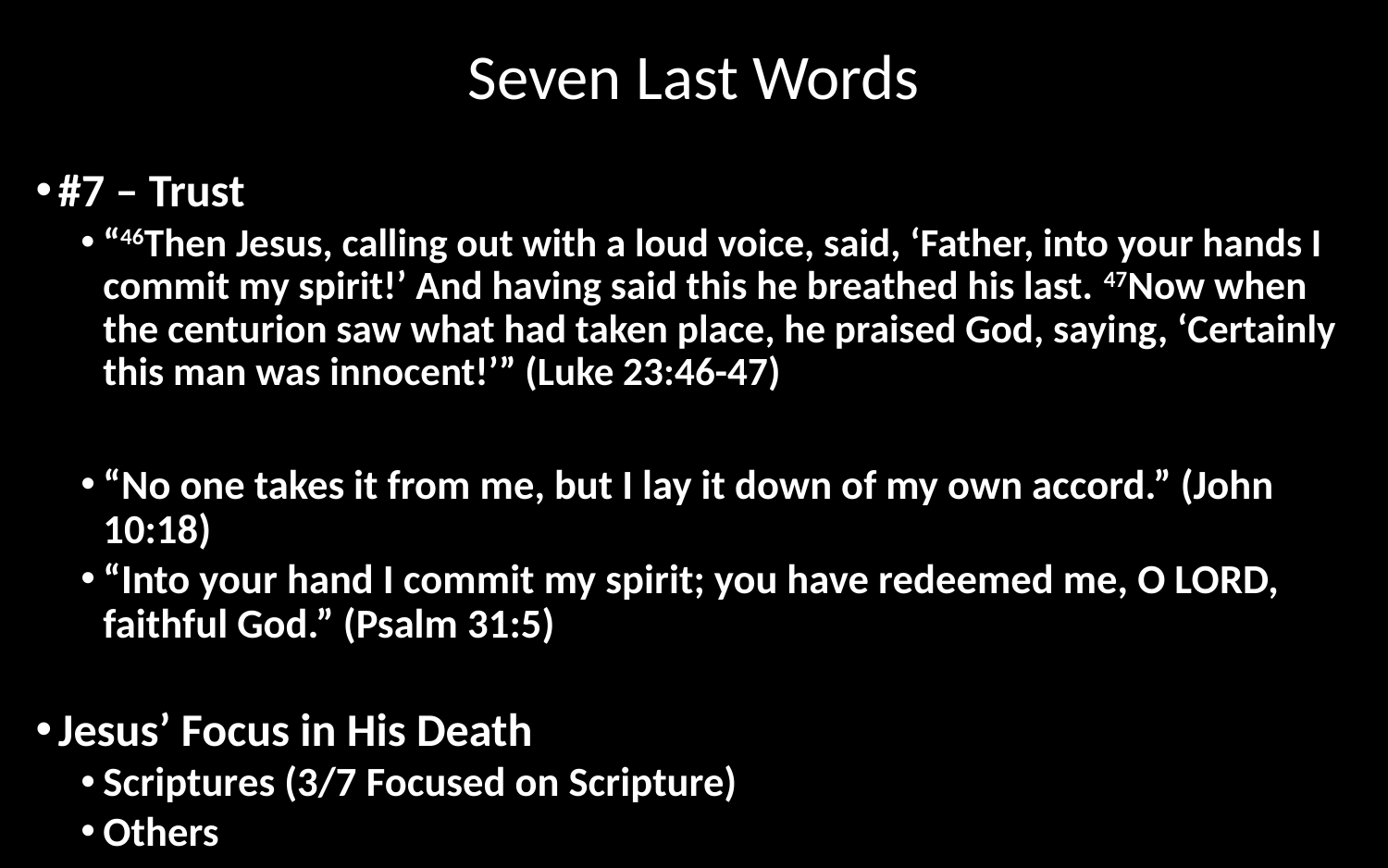

# Seven Last Words
#7 – Trust
“46Then Jesus, calling out with a loud voice, said, ‘Father, into your hands I commit my spirit!’ And having said this he breathed his last. 47Now when the centurion saw what had taken place, he praised God, saying, ‘Certainly this man was innocent!’” (Luke 23:46-47)

“No one takes it from me, but I lay it down of my own accord.” (John 10:18)
“Into your hand I commit my spirit; you have redeemed me, O LORD, faithful God.” (Psalm 31:5)

Jesus’ Focus in His Death
Scriptures (3/7 Focused on Scripture)
Others